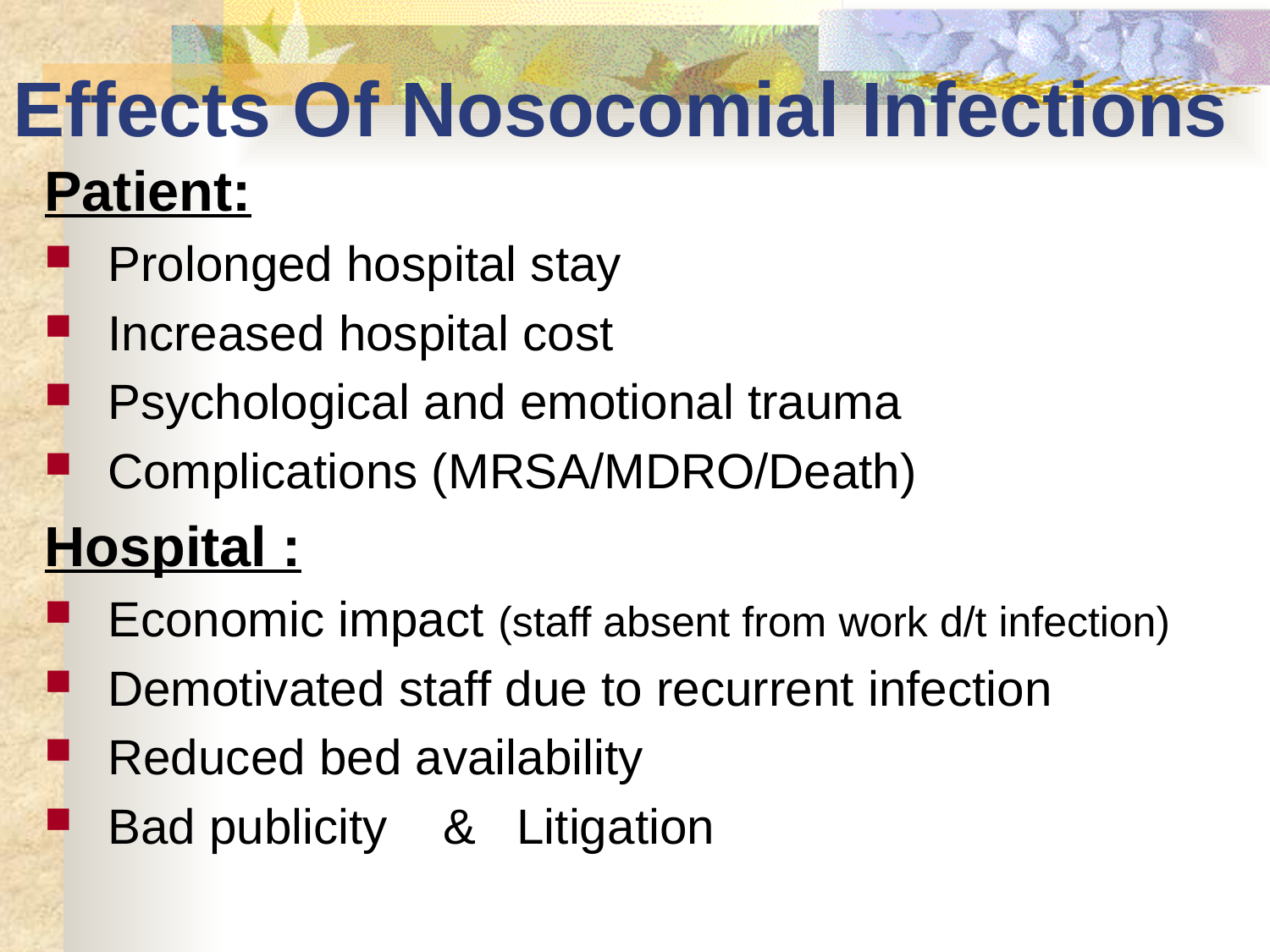

# Effects Of Nosocomial Infections
Patient:
Prolonged hospital stay
Increased hospital cost
Psychological and emotional trauma
Complications (MRSA/MDRO/Death)
Hospital :
Economic impact (staff absent from work d/t infection)
Demotivated staff due to recurrent infection
Reduced bed availability
Bad publicity    &   Litigation